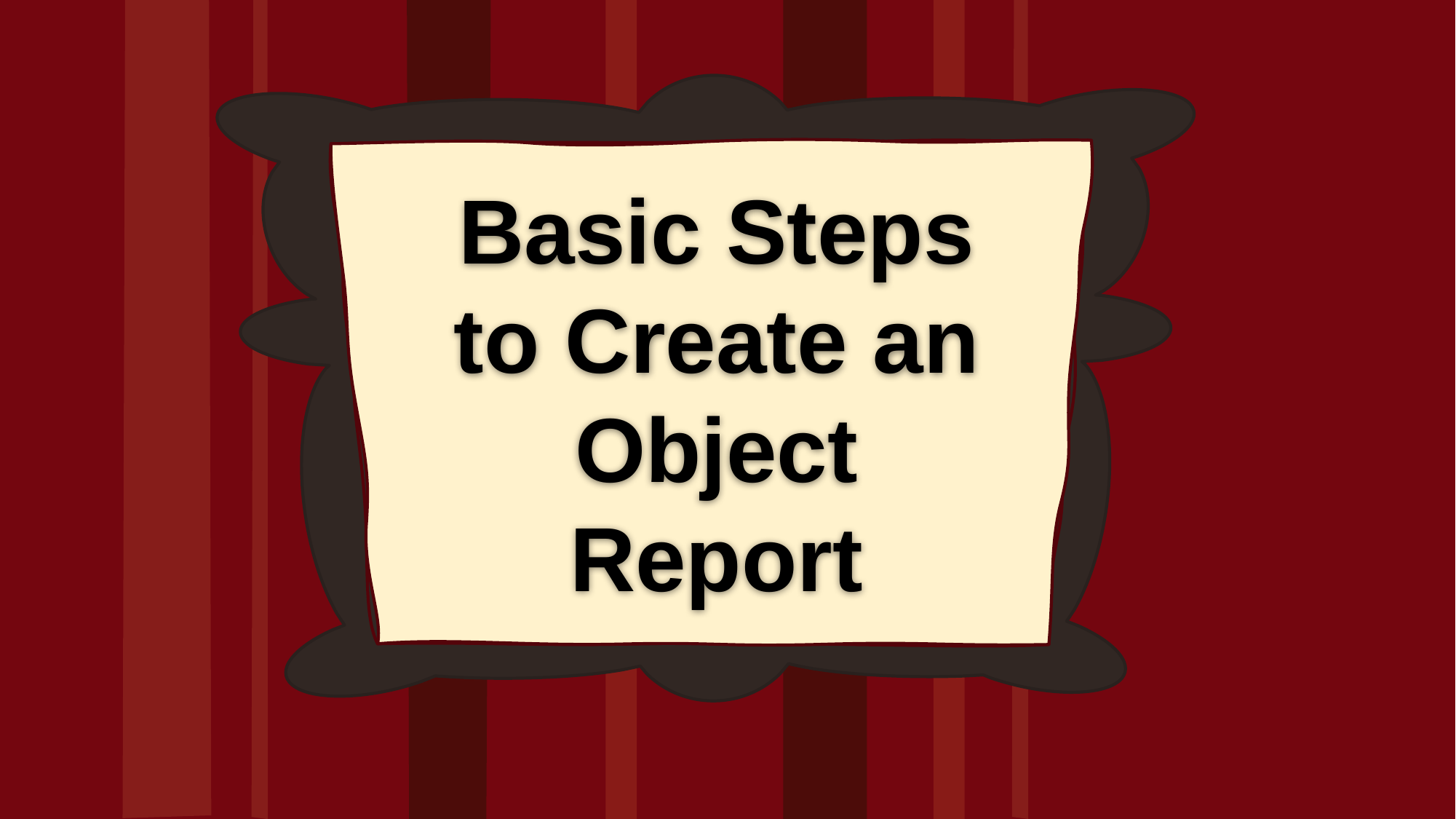

# Basic Steps to Create an Object Report